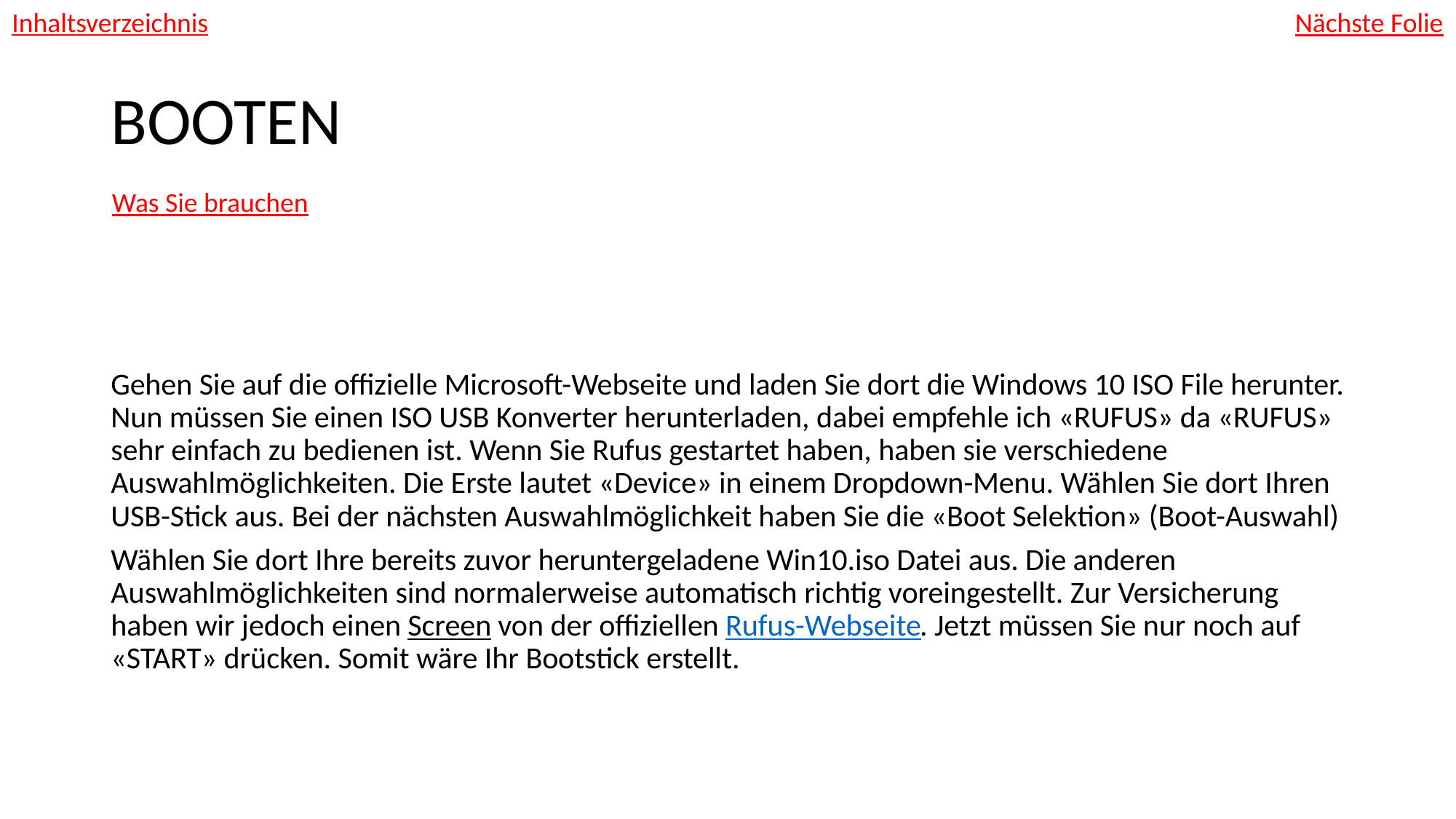

Nächste Folie
Inhaltsverzeichnis
# BOOTEN
Was Sie brauchen

Gehen Sie auf die offizielle Microsoft-Webseite und laden Sie dort die Windows 10 ISO File herunter. Nun müssen Sie einen ISO USB Konverter herunterladen, dabei empfehle ich «RUFUS» da «RUFUS» sehr einfach zu bedienen ist. Wenn Sie Rufus gestartet haben, haben sie verschiedene Auswahlmöglichkeiten. Die Erste lautet «Device» in einem Dropdown-Menu. Wählen Sie dort Ihren USB-Stick aus. Bei der nächsten Auswahlmöglichkeit haben Sie die «Boot Selektion» (Boot-Auswahl)
Wählen Sie dort Ihre bereits zuvor heruntergeladene Win10.iso Datei aus. Die anderen Auswahlmöglichkeiten sind normalerweise automatisch richtig voreingestellt. Zur Versicherung haben wir jedoch einen Screen von der offiziellen Rufus-Webseite. Jetzt müssen Sie nur noch auf «START» drücken. Somit wäre Ihr Bootstick erstellt.